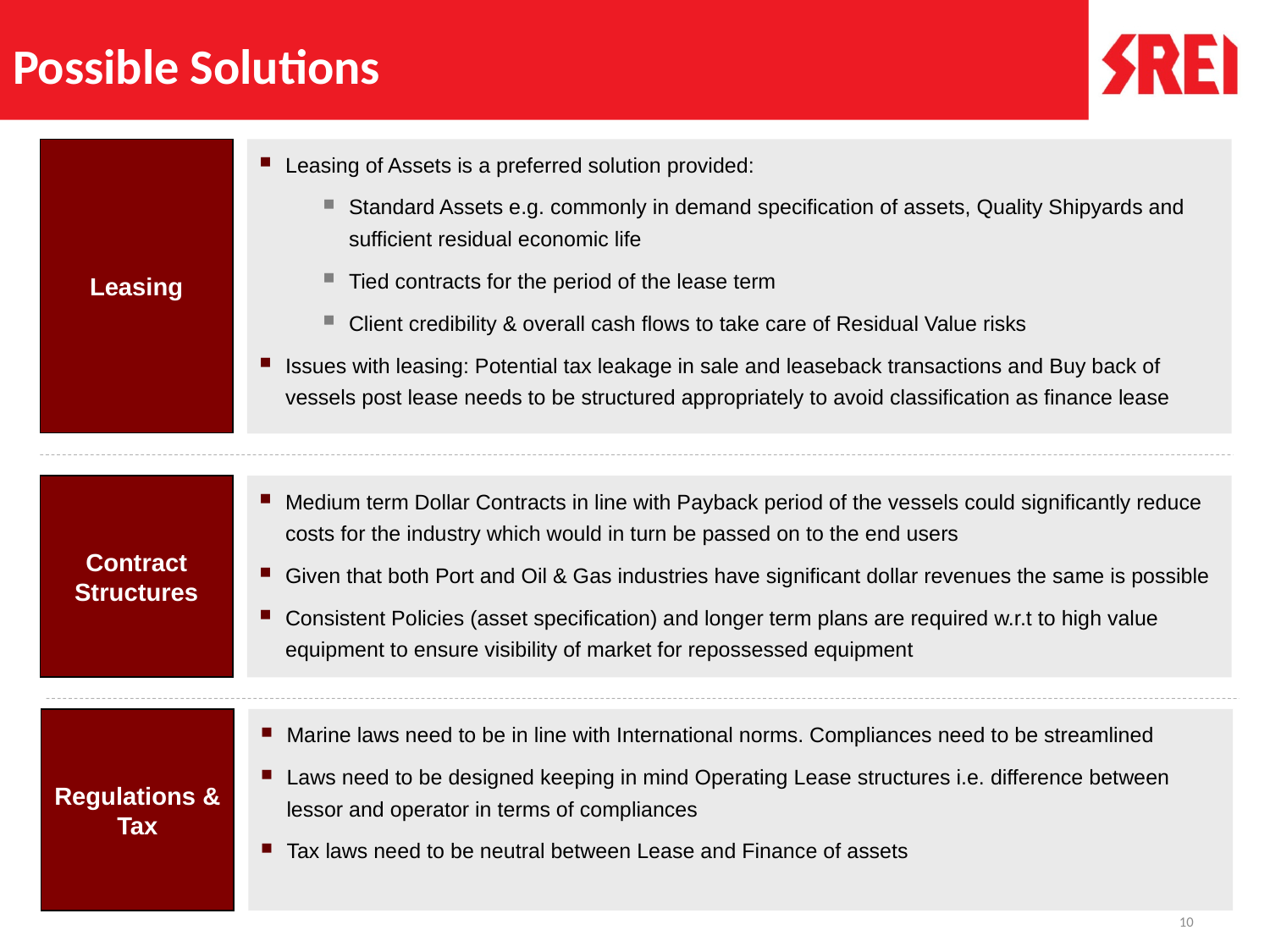

# Possible Solutions
Leasing
Leasing of Assets is a preferred solution provided:
Standard Assets e.g. commonly in demand specification of assets, Quality Shipyards and sufficient residual economic life
Tied contracts for the period of the lease term
Client credibility & overall cash flows to take care of Residual Value risks
Issues with leasing: Potential tax leakage in sale and leaseback transactions and Buy back of vessels post lease needs to be structured appropriately to avoid classification as finance lease

Sectors Covered

Contract Structures
Medium term Dollar Contracts in line with Payback period of the vessels could significantly reduce costs for the industry which would in turn be passed on to the end users
Given that both Port and Oil & Gas industries have significant dollar revenues the same is possible
Consistent Policies (asset specification) and longer term plans are required w.r.t to high value equipment to ensure visibility of market for repossessed equipment

Regulations & Tax
Marine laws need to be in line with International norms. Compliances need to be streamlined
Laws need to be designed keeping in mind Operating Lease structures i.e. difference between lessor and operator in terms of compliances
Tax laws need to be neutral between Lease and Finance of assets
10